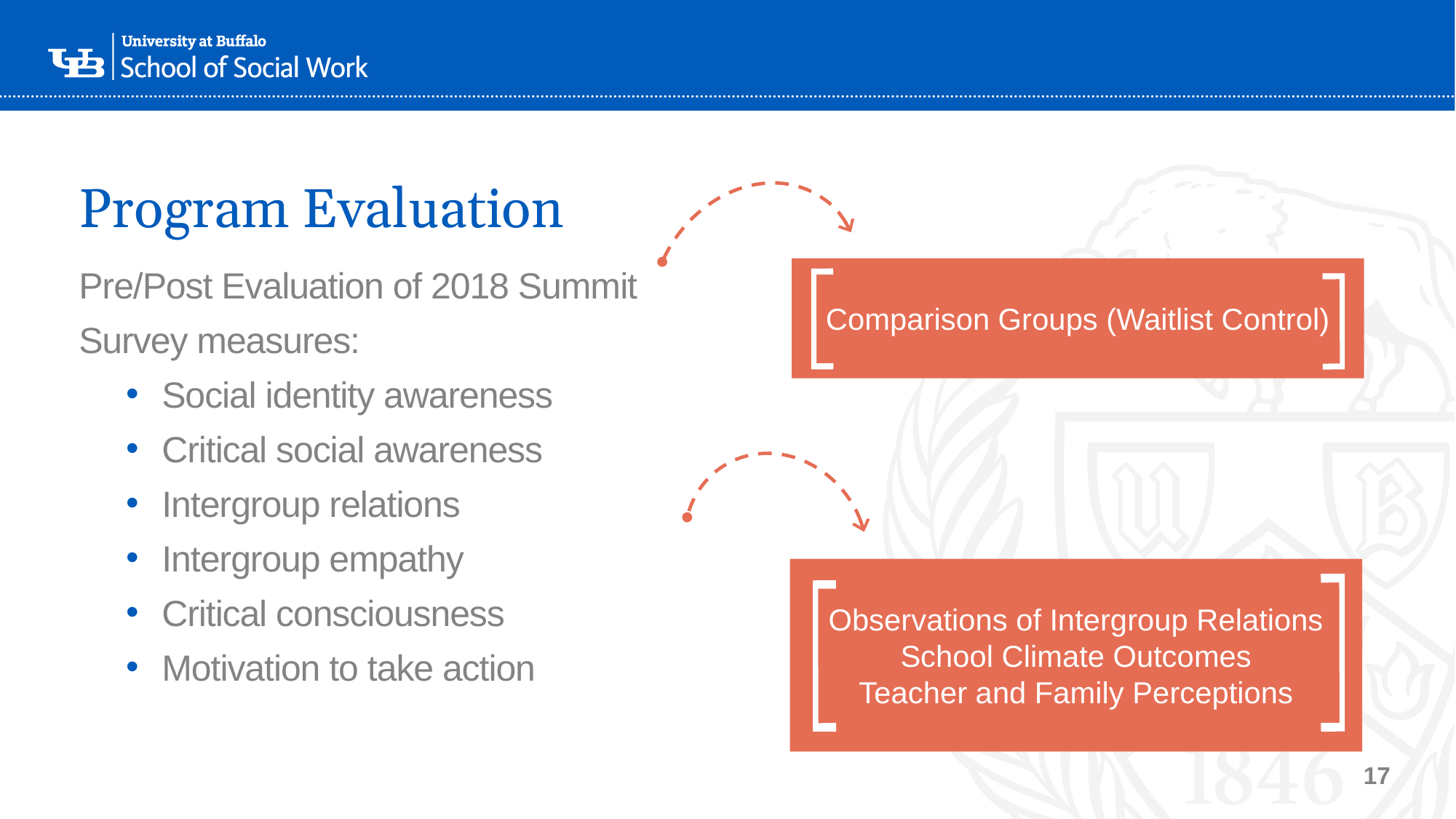

# Program Evaluation

Comparison Groups (Waitlist Control)

Pre/Post Evaluation of 2018 Summit
Survey measures:
Social identity awareness
Critical social awareness
Intergroup relations
Intergroup empathy
Critical consciousness
Motivation to take action

Observations of Intergroup Relations
School Climate Outcomes
Teacher and Family Perceptions